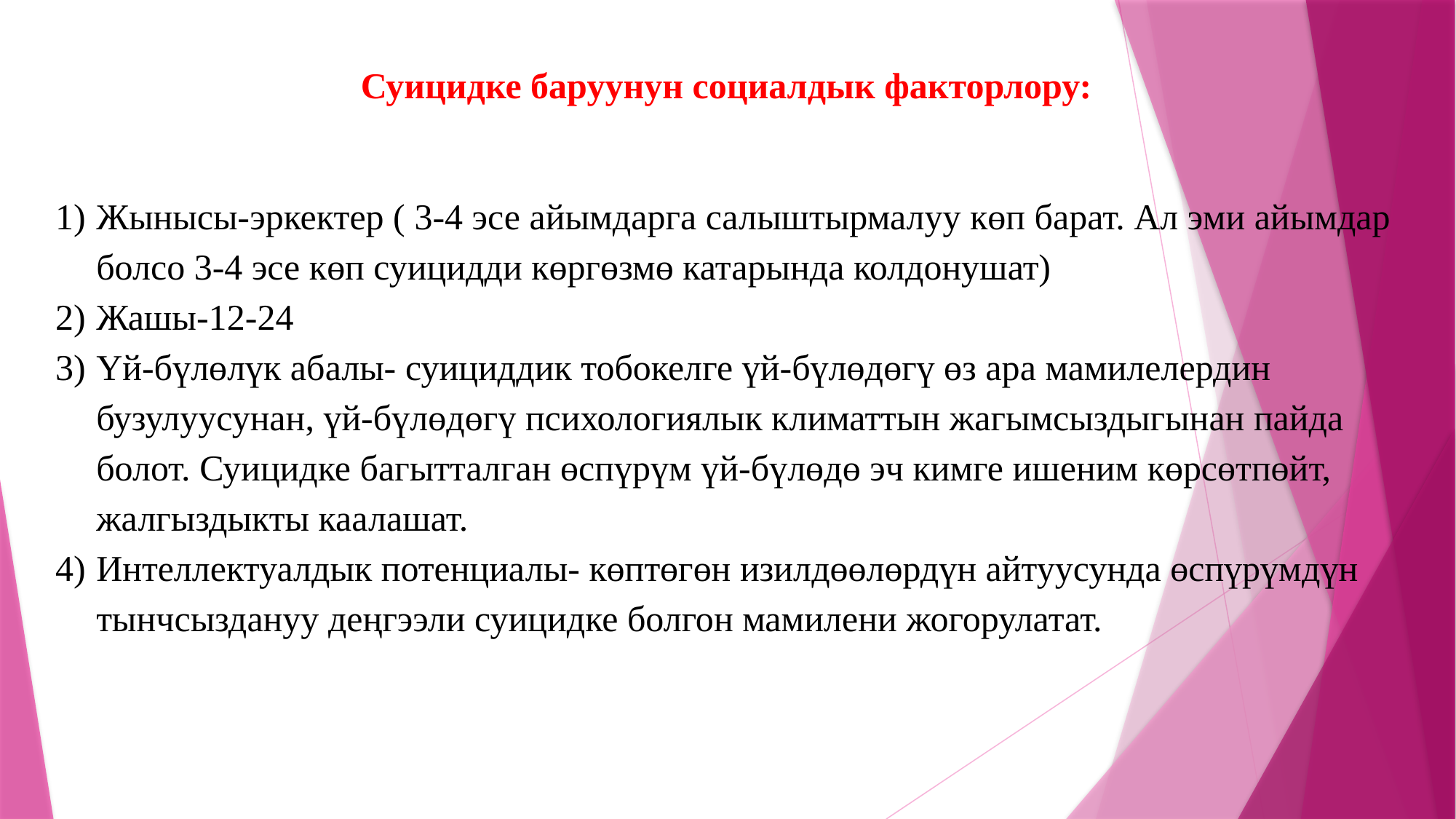

Суицидке баруунун социалдык факторлору:

Жынысы-эркектер ( 3-4 эсе айымдарга салыштырмалуу көп барат. Ал эми айымдар болсо 3-4 эсе көп суицидди көргөзмө катарында колдонушат)
Жашы-12-24
Үй-бүлөлүк абалы- суициддик тобокелге үй-бүлөдөгү өз ара мамилелердин бузулуусунан, үй-бүлөдөгү психологиялык климаттын жагымсыздыгынан пайда болот. Суицидке багытталган өспүрүм үй-бүлөдө эч кимге ишеним көрсөтпөйт, жалгыздыкты каалашат.
Интеллектуалдык потенциалы- көптөгөн изилдөөлөрдүн айтуусунда өспүрүмдүн тынчсыздануу деңгээли суицидке болгон мамилени жогорулатат.